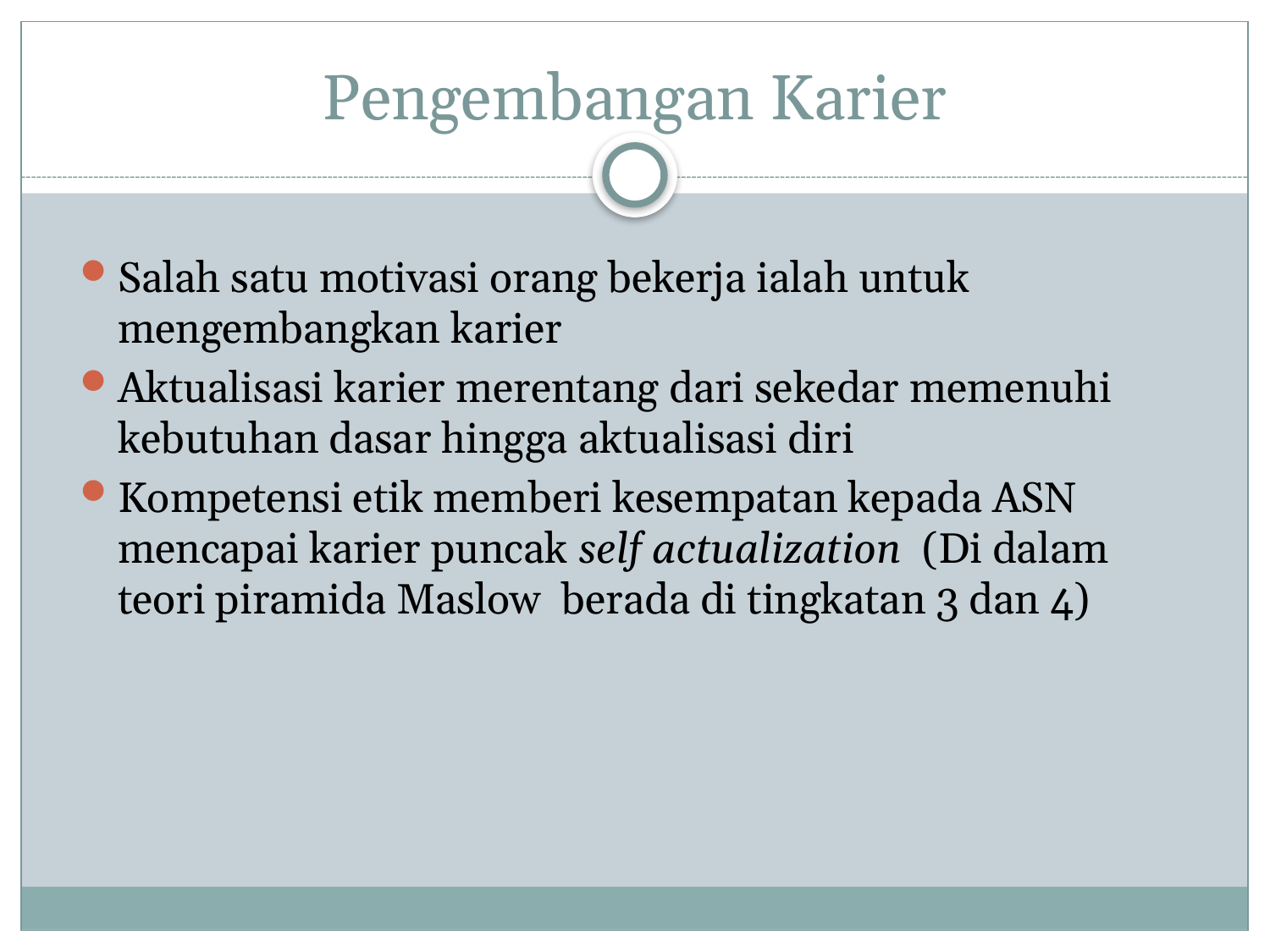

# Pengembangan Karier
Salah satu motivasi orang bekerja ialah untuk mengembangkan karier
Aktualisasi karier merentang dari sekedar memenuhi kebutuhan dasar hingga aktualisasi diri
Kompetensi etik memberi kesempatan kepada ASN mencapai karier puncak self actualization  (Di dalam teori piramida Maslow  berada di tingkatan 3 dan 4)